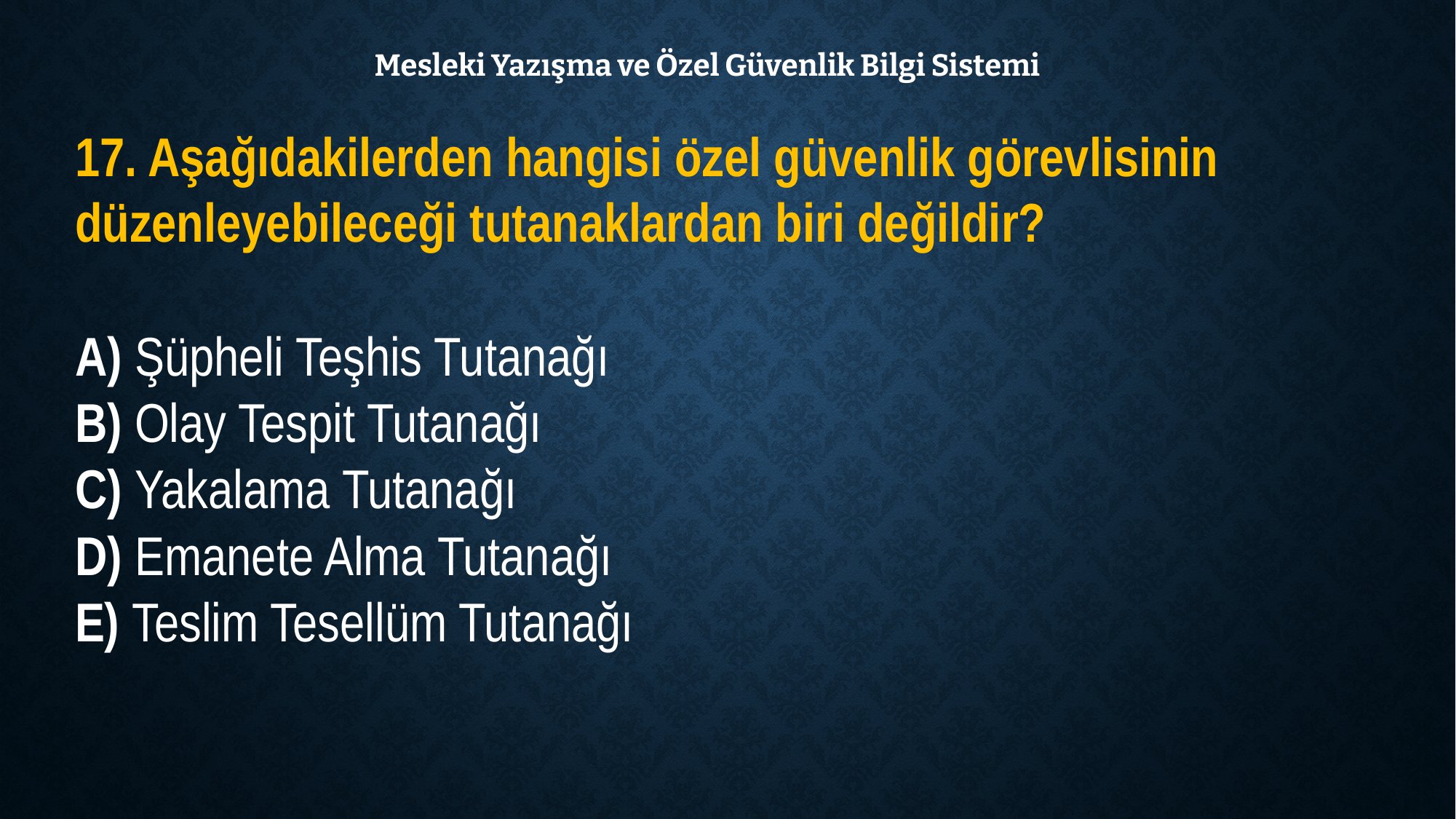

Mesleki Yazışma ve Özel Güvenlik Bilgi Sistemi
17. Aşağıdakilerden hangisi özel güvenlik görevlisinin düzenleyebileceği tutanaklardan biri değildir?

A) Şüpheli Teşhis Tutanağı
B) Olay Tespit Tutanağı
C) Yakalama Tutanağı
D) Emanete Alma Tutanağı
E) Teslim Tesellüm Tutanağı